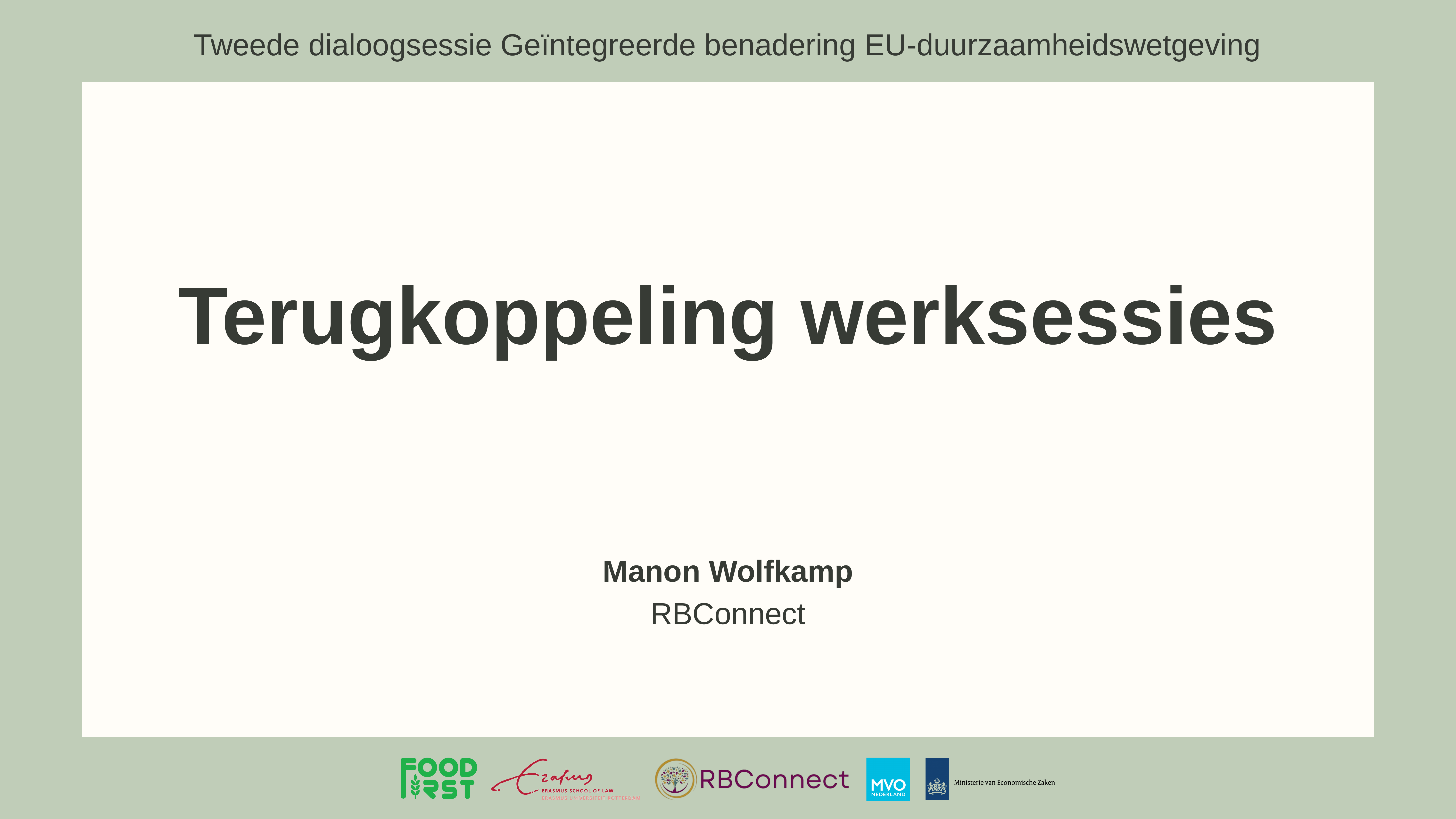

Tweede dialoogsessie Geïntegreerde benadering EU-duurzaamheidswetgeving

Terugkoppeling werksessies
Manon Wolfkamp
RBConnect